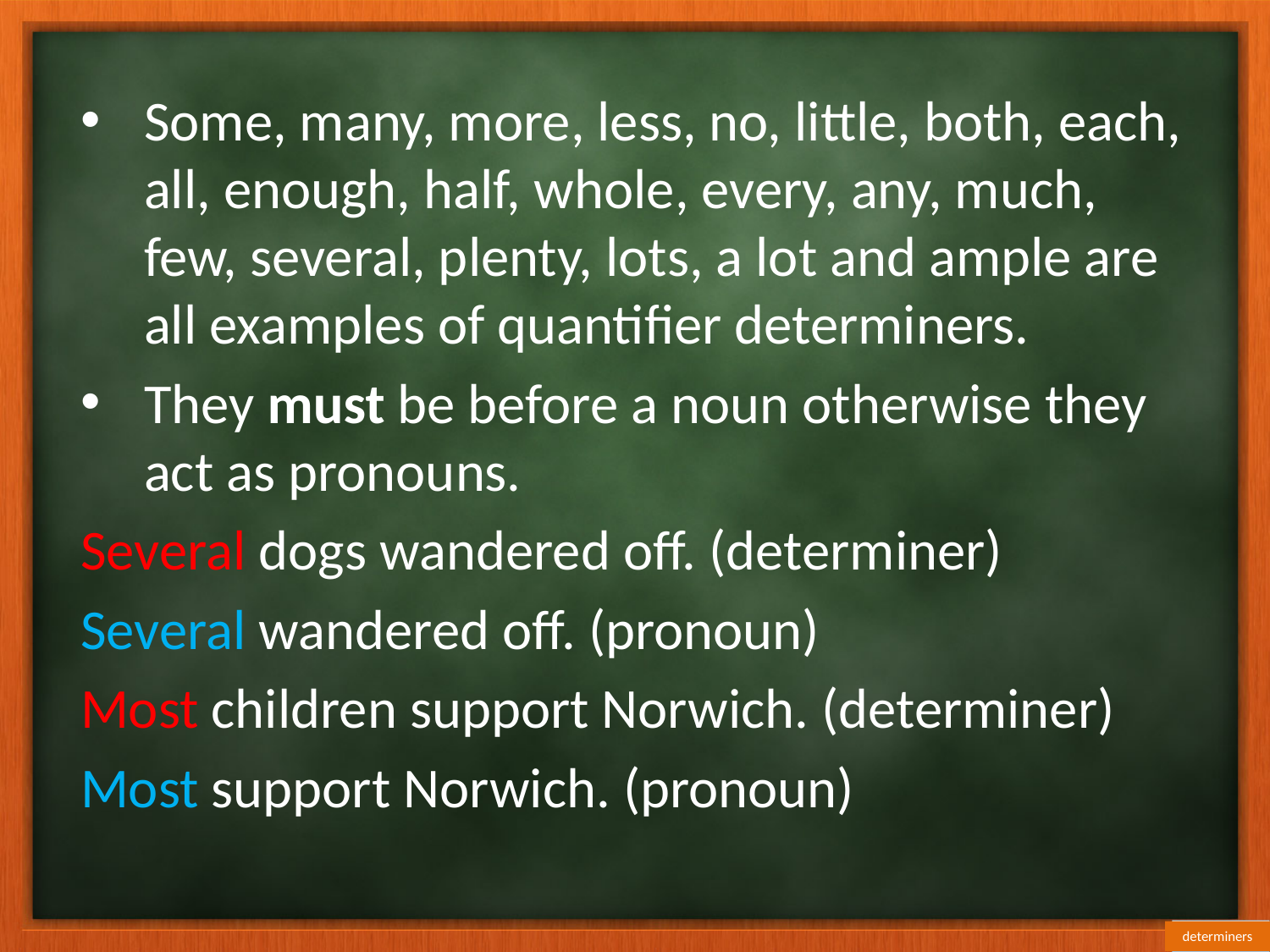

Some, many, more, less, no, little, both, each, all, enough, half, whole, every, any, much, few, several, plenty, lots, a lot and ample are all examples of quantifier determiners.
They must be before a noun otherwise they act as pronouns.
Several dogs wandered off. (determiner)
Several wandered off. (pronoun)
Most children support Norwich. (determiner)
Most support Norwich. (pronoun)

determiners